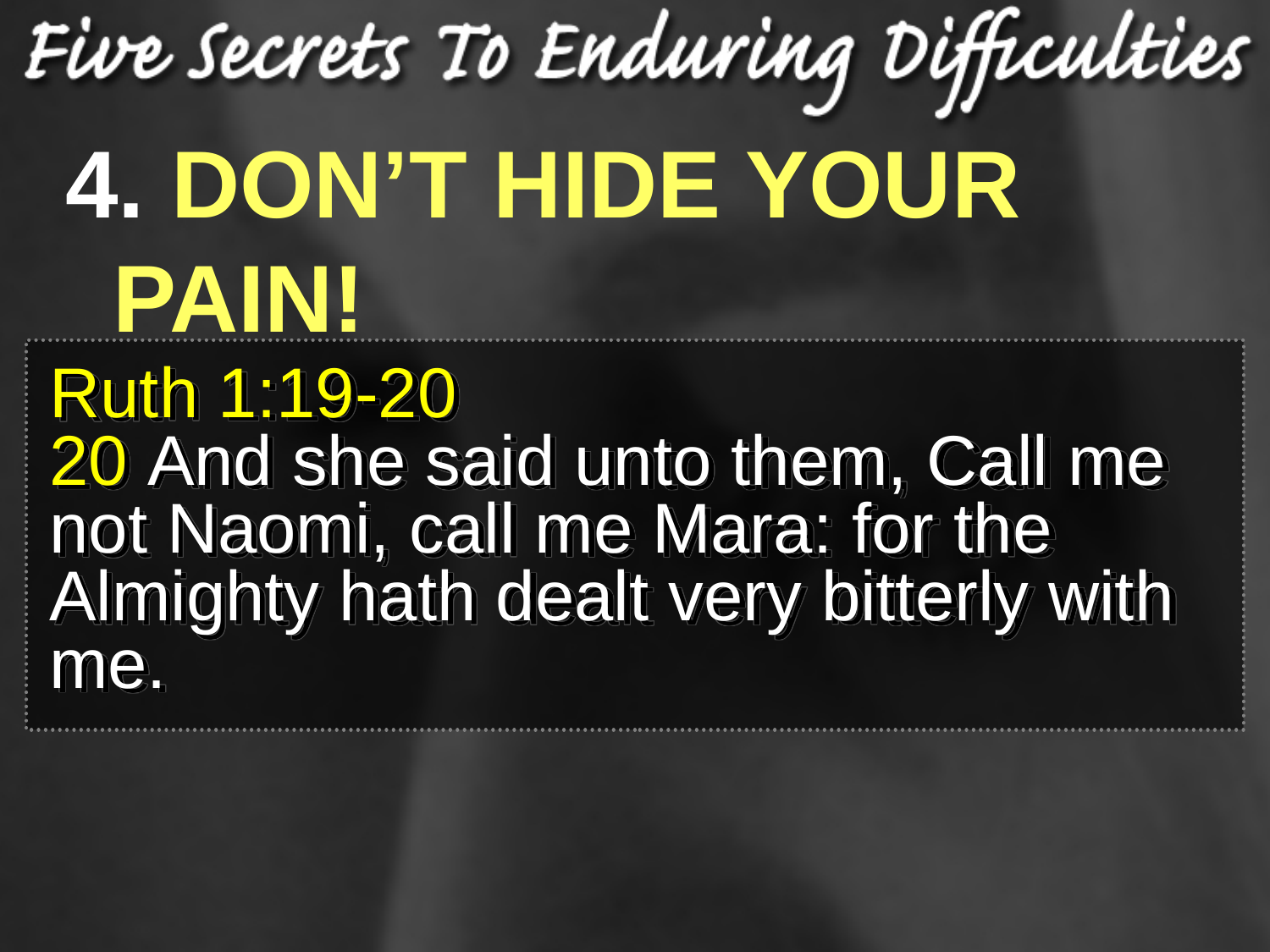

DON’T HIDE YOUR PAIN!

Ruth 1:19-20
20 And she said unto them, Call me not Naomi, call me Mara: for the Almighty hath dealt very bitterly with me.